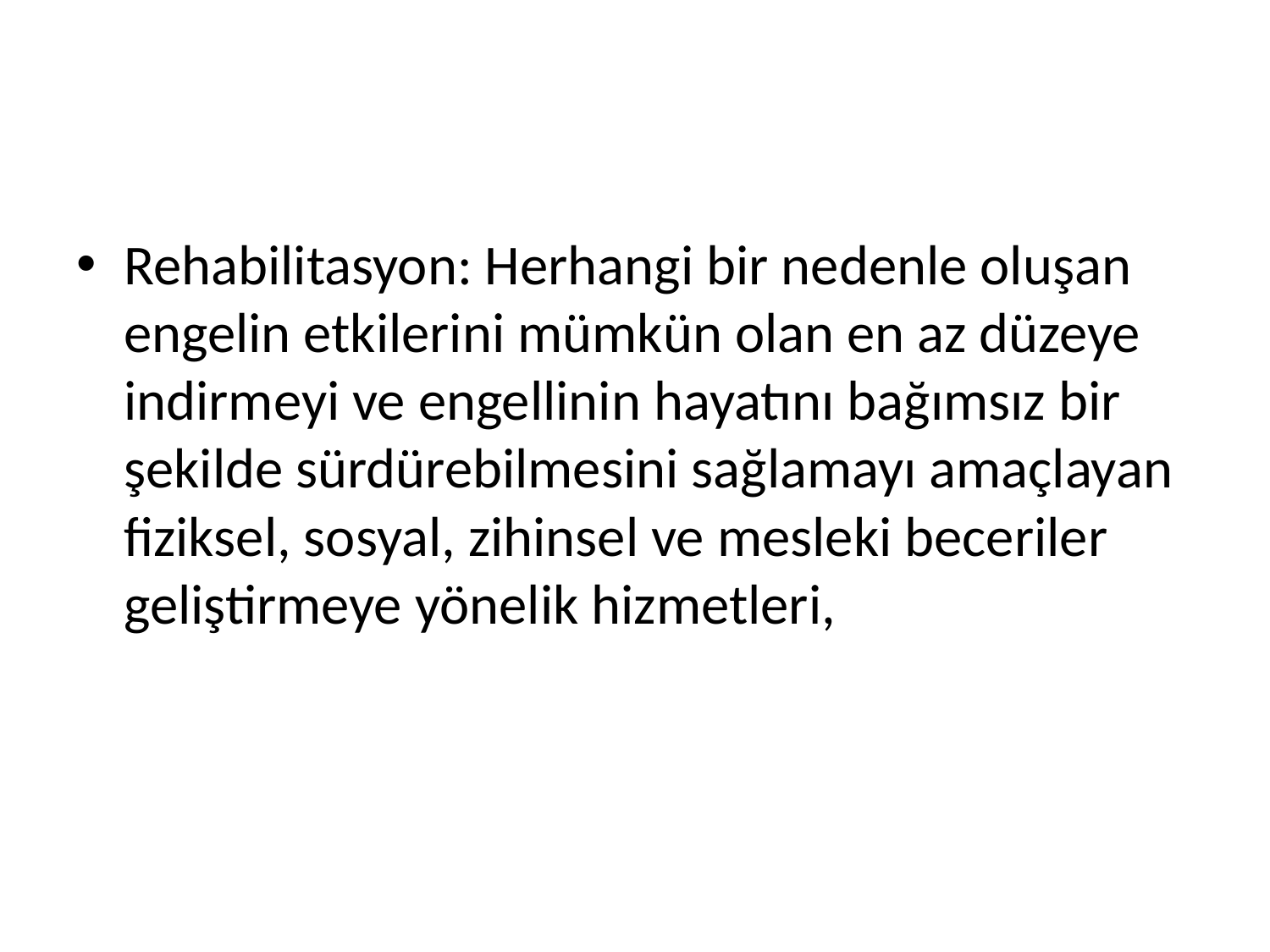

#
Rehabilitasyon: Herhangi bir nedenle oluşan engelin etkilerini mümkün olan en az düzeye indirmeyi ve engellinin hayatını bağımsız bir şekilde sürdürebilmesini sağlamayı amaçlayan fiziksel, sosyal, zihinsel ve mesleki beceriler geliştirmeye yönelik hizmetleri,